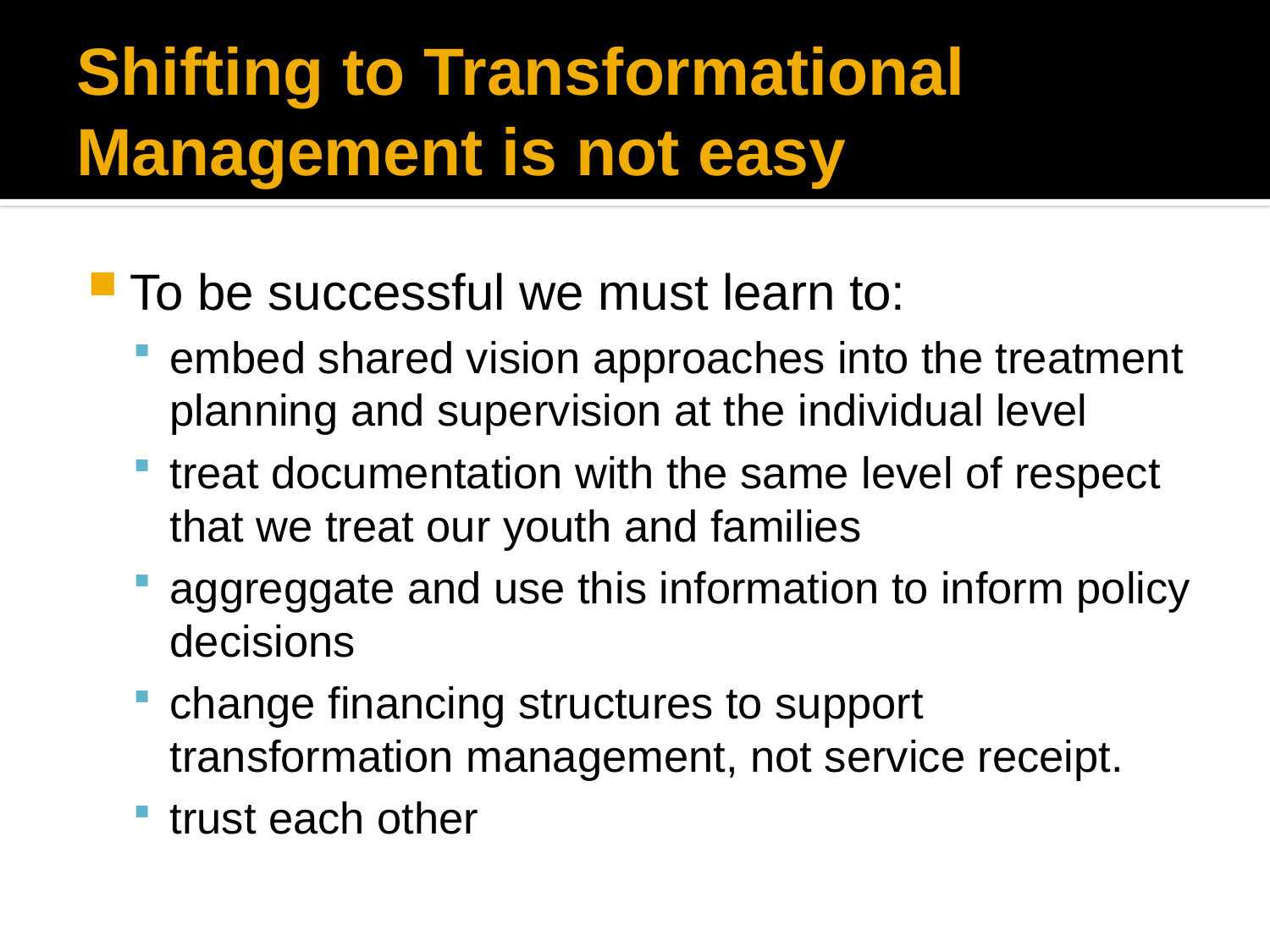

# Shifting to Transformational Management is not easy
To be successful we must learn to:
embed shared vision approaches into the treatment planning and supervision at the individual level
treat documentation with the same level of respect that we treat our youth and families
aggreggate and use this information to inform policy decisions
change financing structures to support transformation management, not service receipt.
trust each other